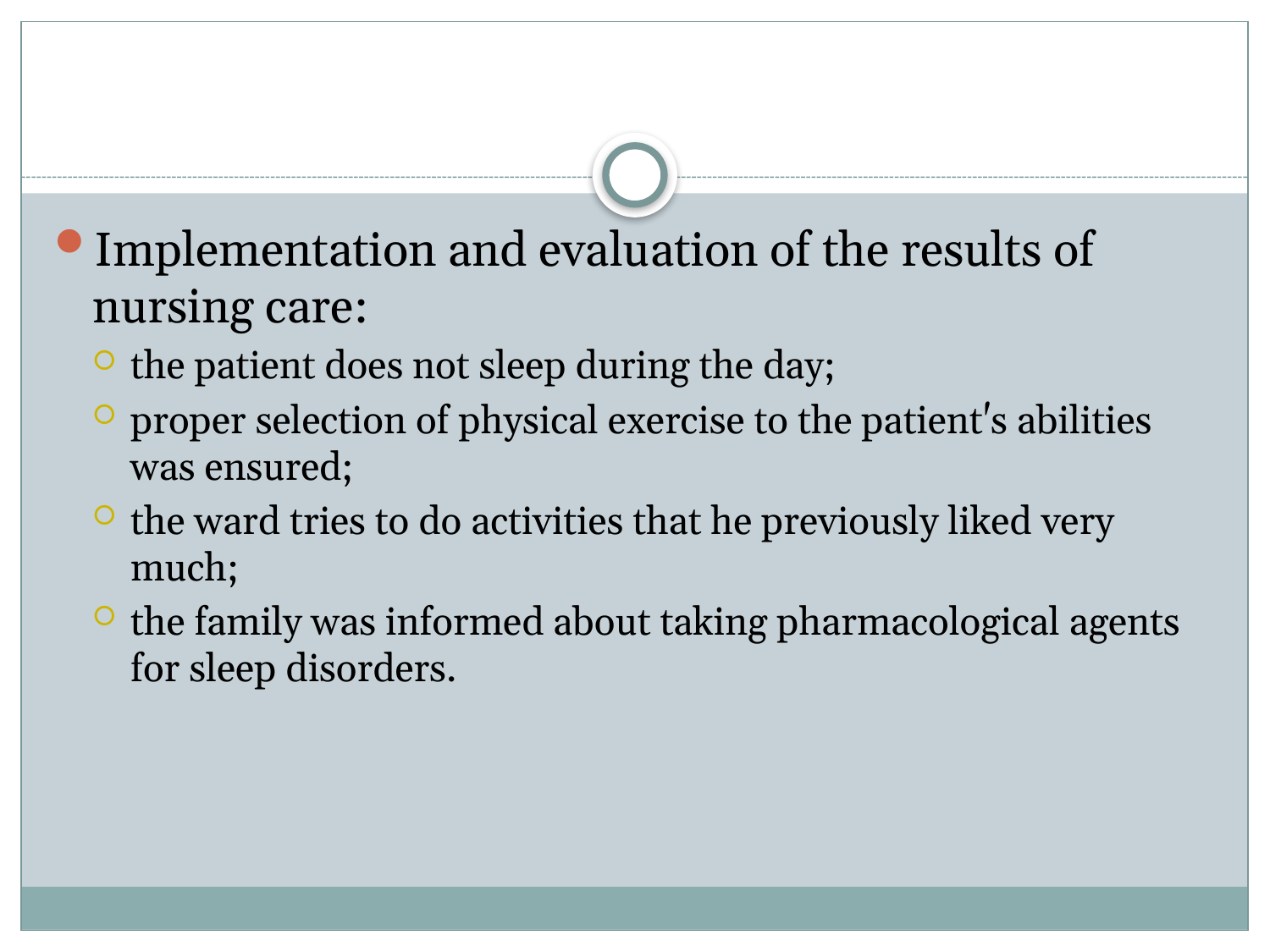

#
Implementation and evaluation of the results of nursing care:
the patient does not sleep during the day;
proper selection of physical exercise to the patient's abilities was ensured;
the ward tries to do activities that he previously liked very much;
the family was informed about taking pharmacological agents for sleep disorders.